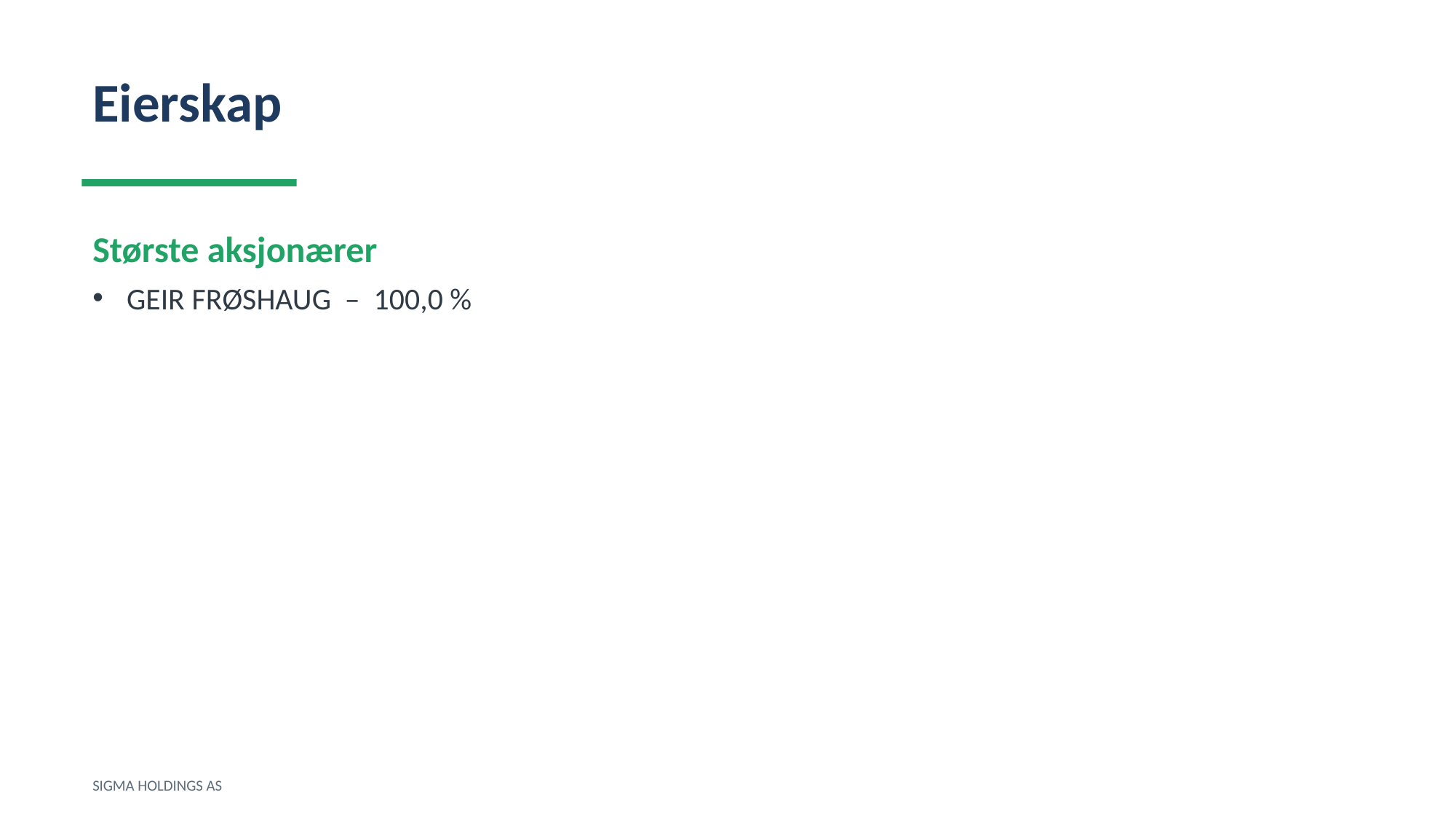

Eierskap

Største aksjonærer
GEIR FRØSHAUG  –  100,0 %
SIGMA HOLDINGS AS